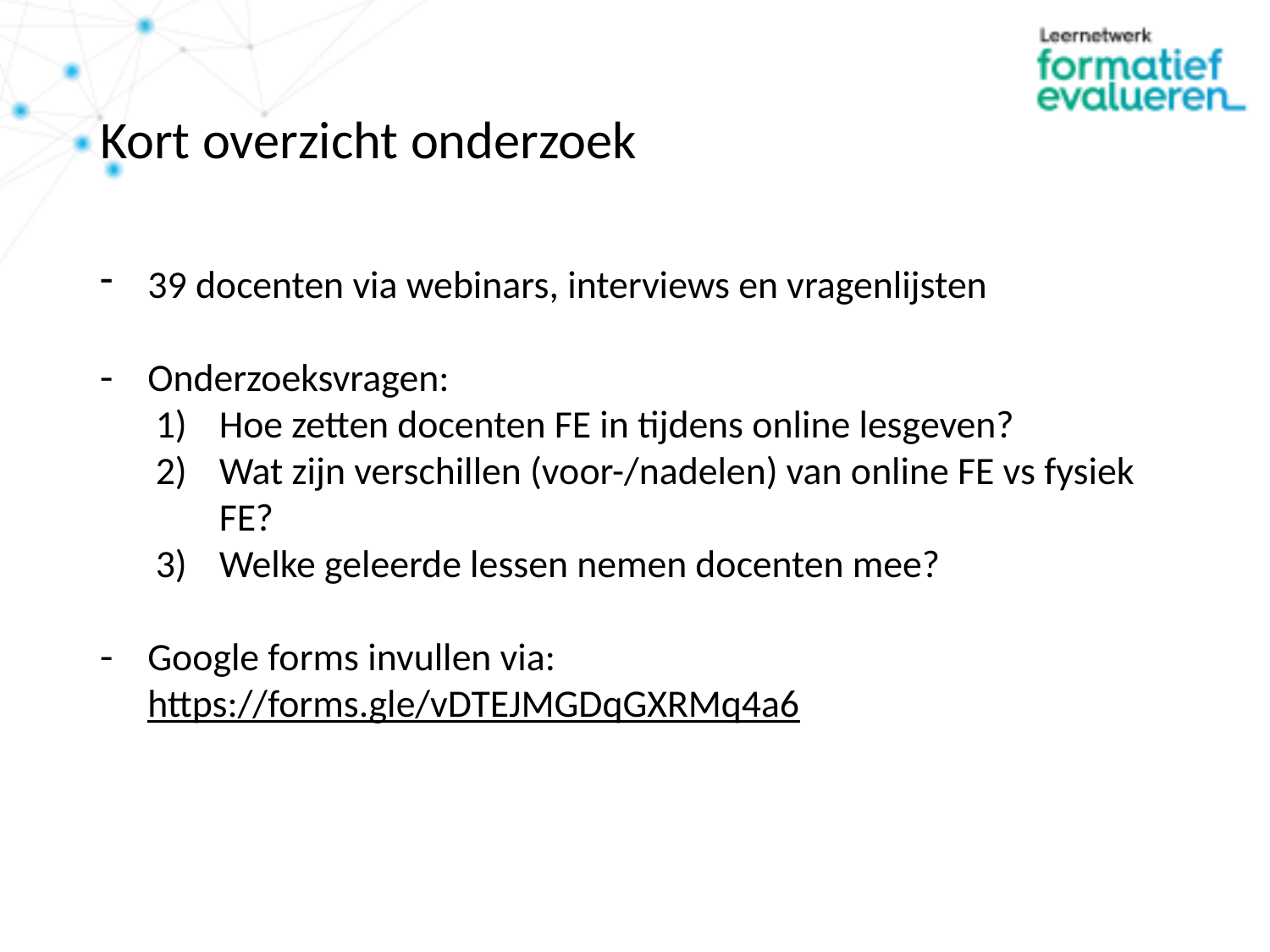

# Kort overzicht onderzoek
39 docenten via webinars, interviews en vragenlijsten

Onderzoeksvragen:
Hoe zetten docenten FE in tijdens online lesgeven?
Wat zijn verschillen (voor-/nadelen) van online FE vs fysiek FE?
Welke geleerde lessen nemen docenten mee?

Google forms invullen via: https://forms.gle/vDTEJMGDqGXRMq4a6